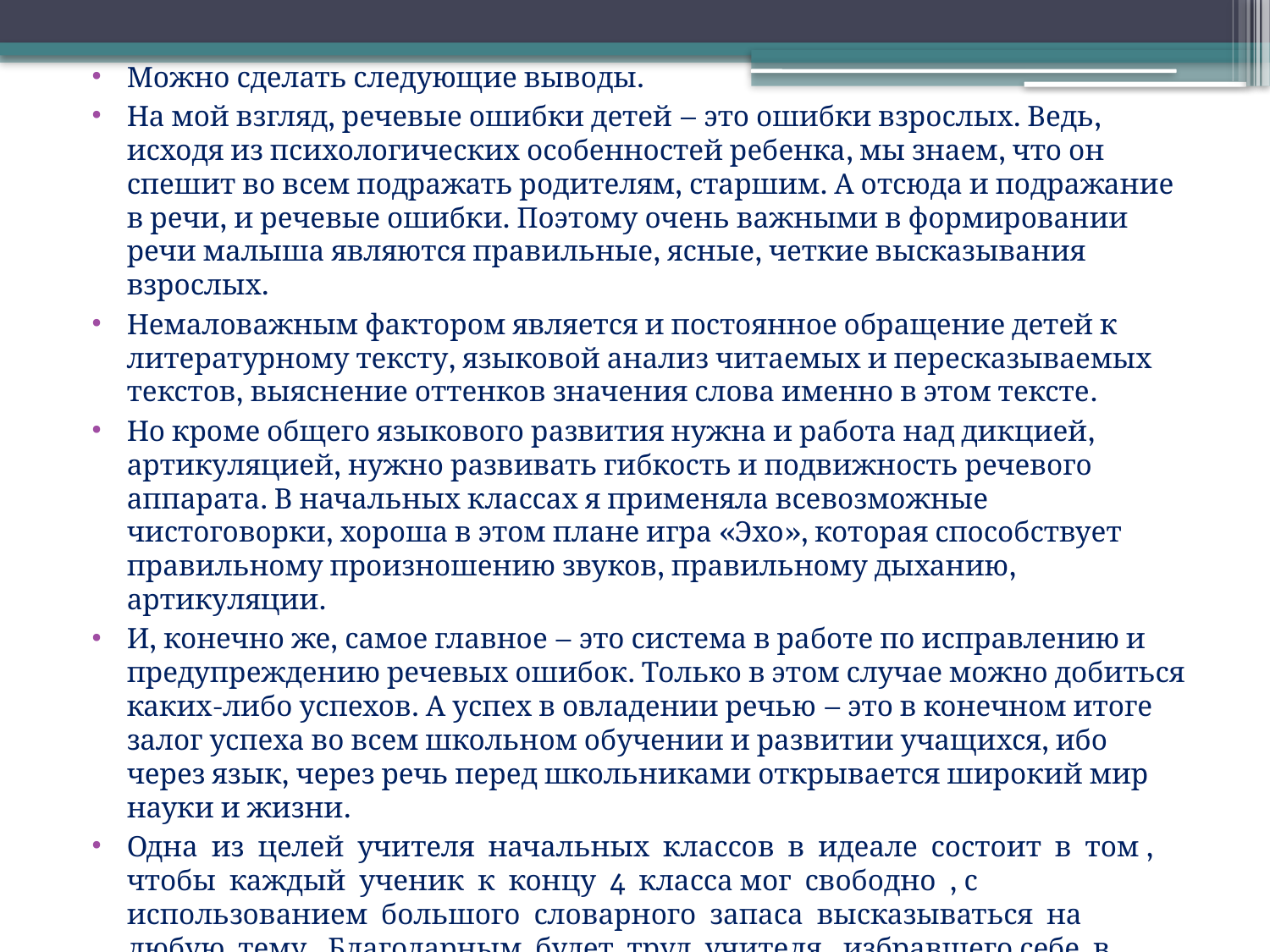

Можно сделать следующие выводы.
На мой взгляд, речевые ошибки детей – это ошибки взрослых. Ведь, исходя из психологических особенностей ребенка, мы знаем, что он спешит во всем подражать родителям, старшим. А отсюда и подражание в речи, и речевые ошибки. Поэтому очень важными в формировании речи малыша являются правильные, ясные, четкие высказывания взрослых.
Немаловажным фактором является и постоянное обращение детей к литературному тексту, языковой анализ читаемых и пересказываемых текстов, выяснение оттенков значения слова именно в этом тексте.
Но кроме общего языкового развития нужна и работа над дикцией, артикуляцией, нужно развивать гибкость и подвижность речевого аппарата. В начальных классах я применяла всевозможные чистоговорки, хороша в этом плане игра «Эхо», которая способствует правильному произношению звуков, правильному дыханию, артикуляции.
И, конечно же, самое главное – это система в работе по исправлению и предупреждению речевых ошибок. Только в этом случае можно добиться каких-либо успехов. А успех в овладении речью – это в конечном итоге залог успеха во всем школьном обучении и развитии учащихся, ибо через язык, через речь перед школьниками открывается широкий мир науки и жизни.
Одна  из  целей  учителя  начальных  классов  в  идеале  состоит  в  том ,  чтобы  каждый  ученик  к  концу  4  класса мог  свободно  , с  использованием  большого  словарного  запаса  высказываться  на  любую  тему . Благодарным  будет  труд  учителя , избравшего себе  в союзники ученика.